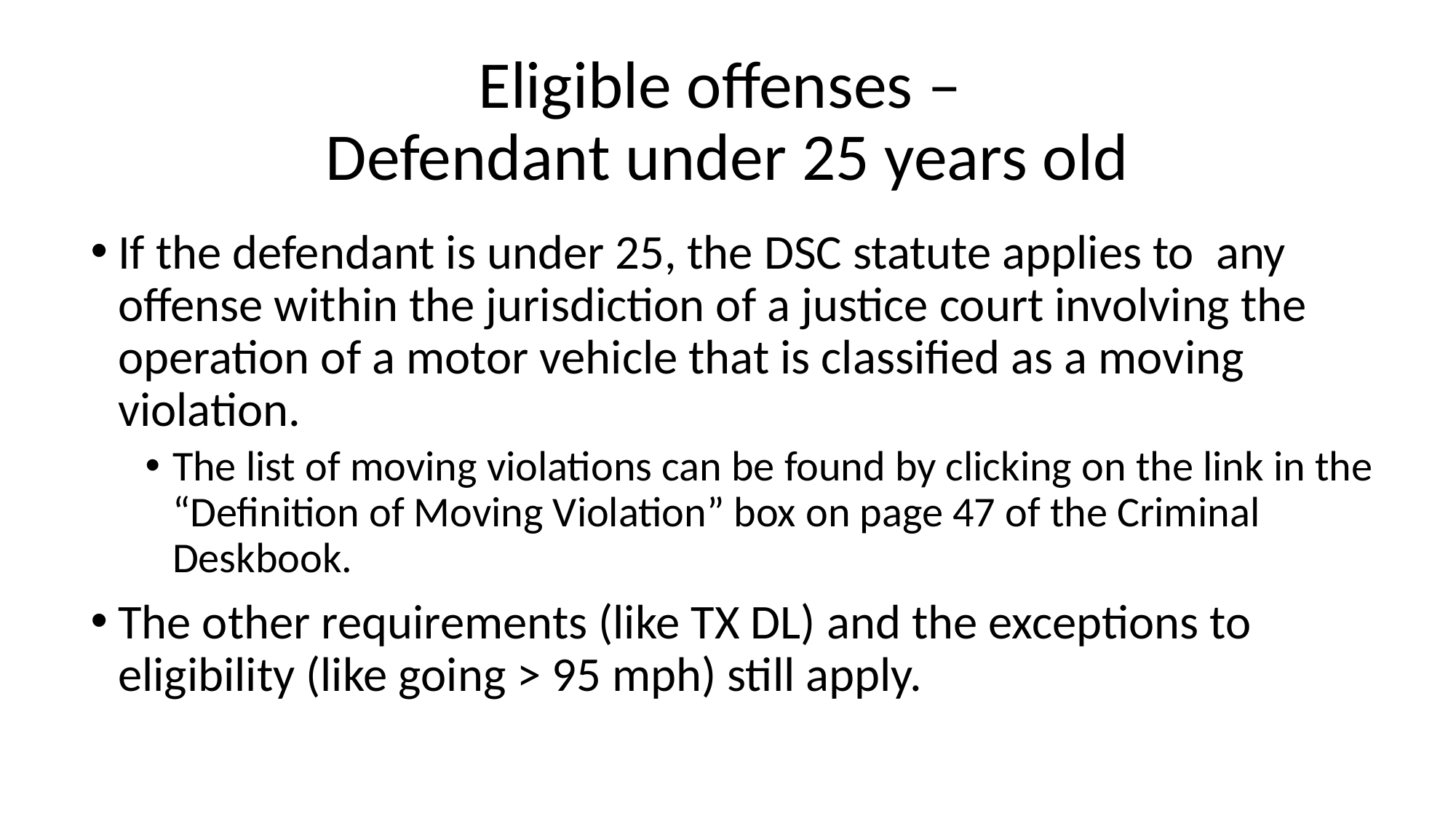

# Eligible offenses – Defendant under 25 years old
If the defendant is under 25, the DSC statute applies to  any offense within the jurisdiction of a justice court involving the operation of a motor vehicle that is classified as a moving violation.
The list of moving violations can be found by clicking on the link in the “Definition of Moving Violation” box on page 47 of the Criminal Deskbook.
The other requirements (like TX DL) and the exceptions to eligibility (like going > 95 mph) still apply.